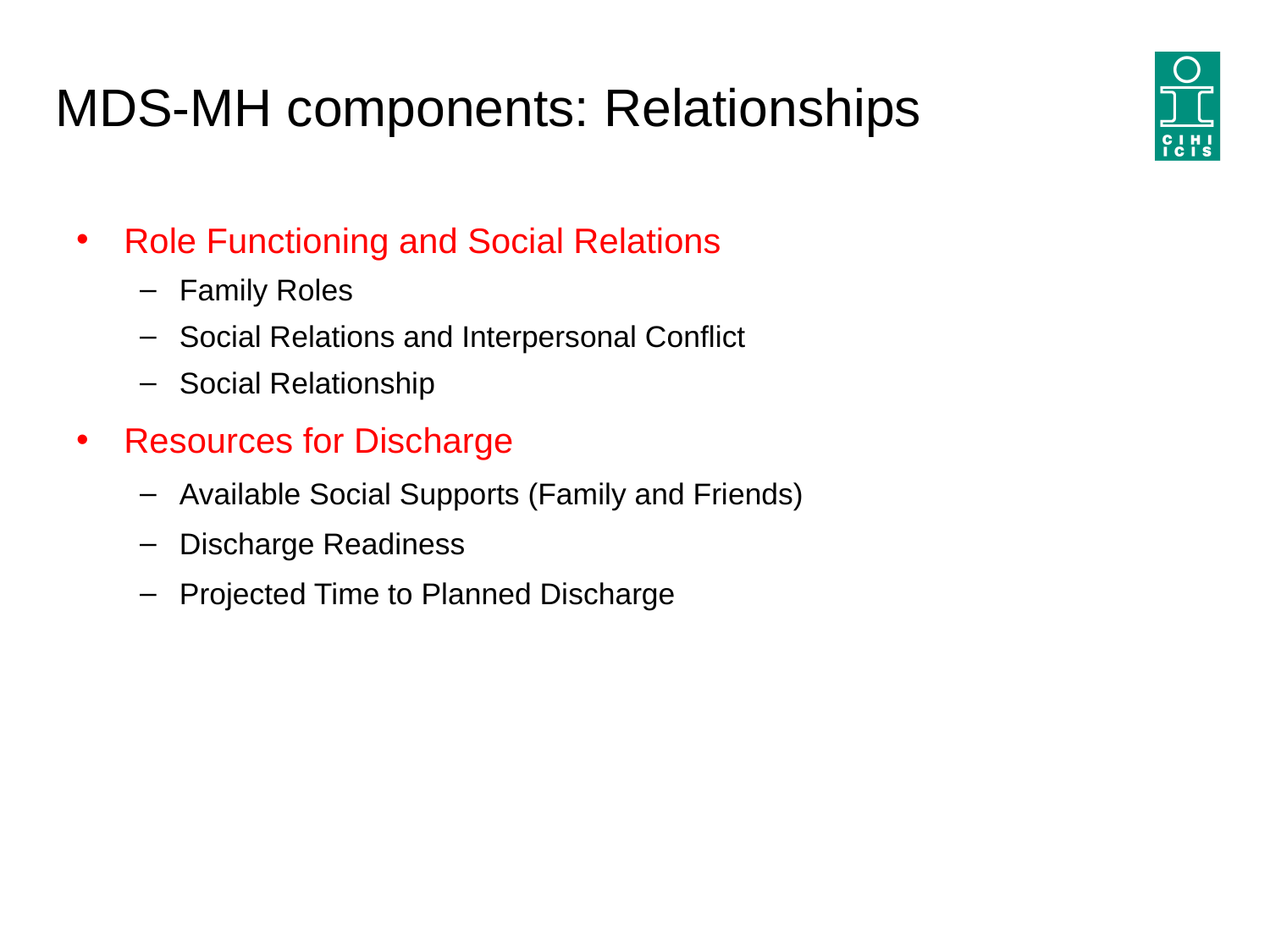

# MDS-MH components: Relationships
Role Functioning and Social Relations
Family Roles
Social Relations and Interpersonal Conflict
Social Relationship
Resources for Discharge
Available Social Supports (Family and Friends)
Discharge Readiness
Projected Time to Planned Discharge